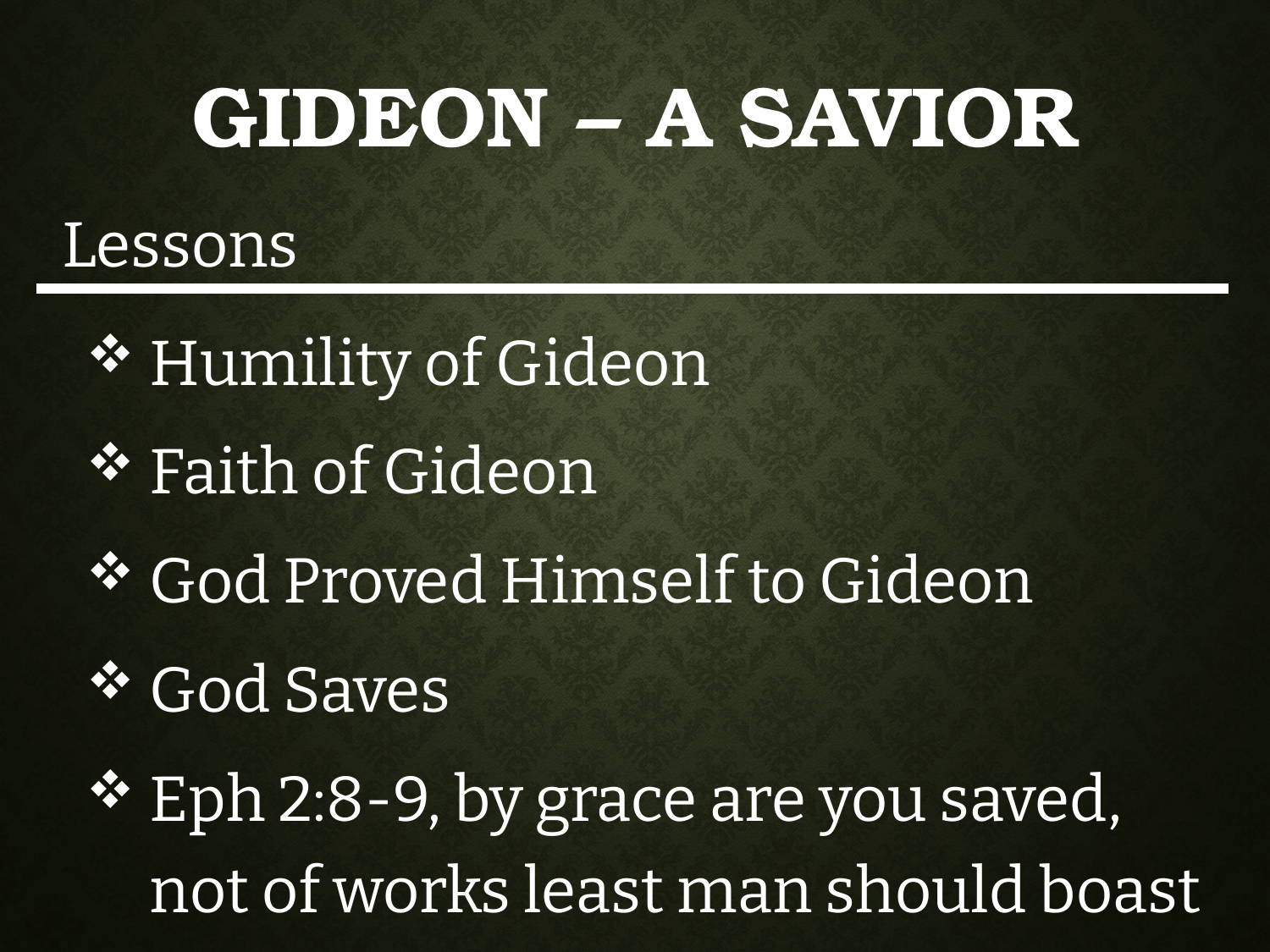

# Gideon – a Savior
Lessons
Humility of Gideon
Faith of Gideon
God Proved Himself to Gideon
God Saves
Eph 2:8-9, by grace are you saved, not of works least man should boast